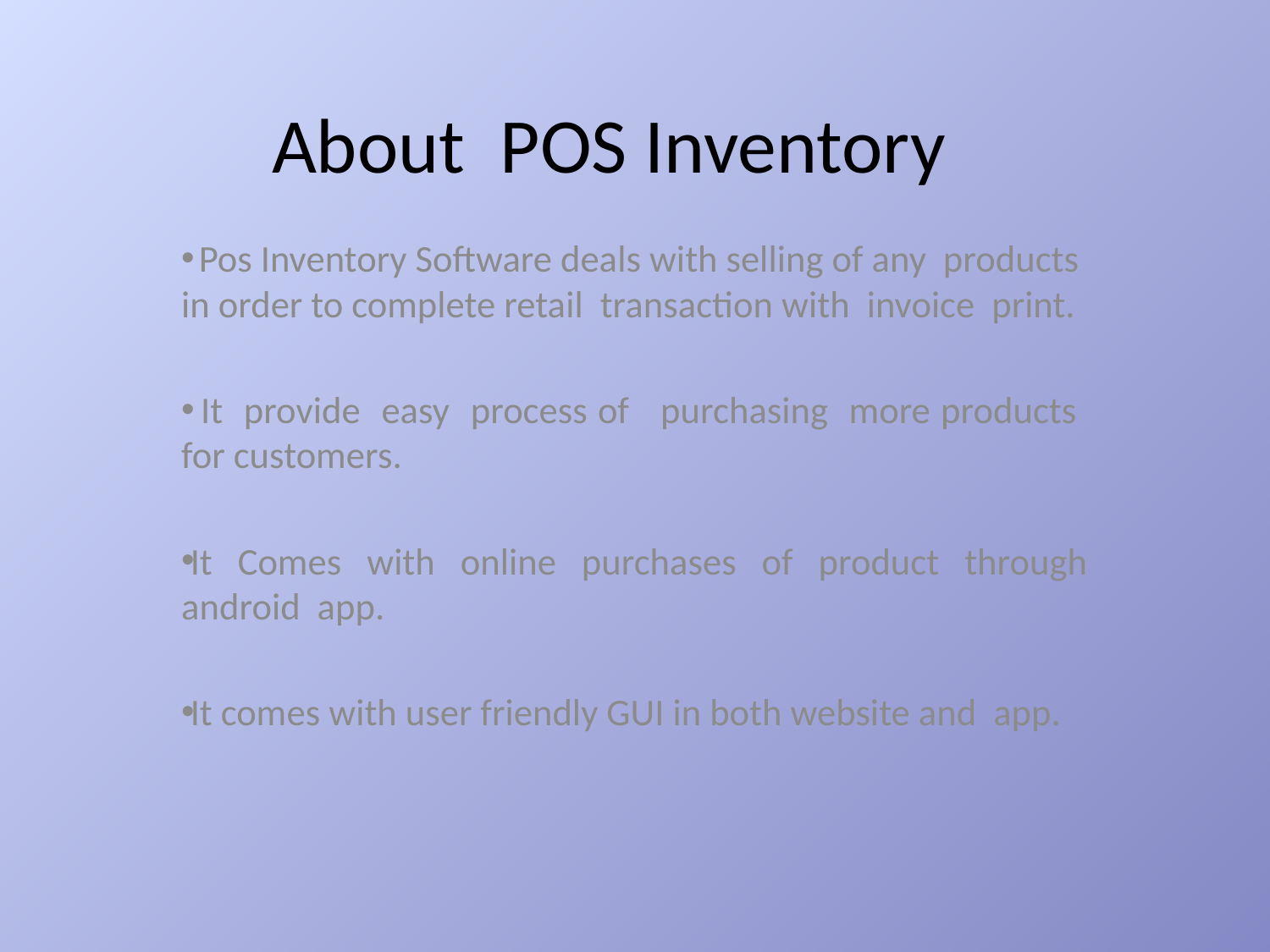

# About  POS Inventory
 Pos Inventory Software deals with selling of any  products  in order to complete retail  transaction with  invoice  print.

 It  provide  easy  process of   purchasing  more products  for customers.

It Comes with online purchases of product through android  app.

It comes with user friendly GUI in both website and  app.